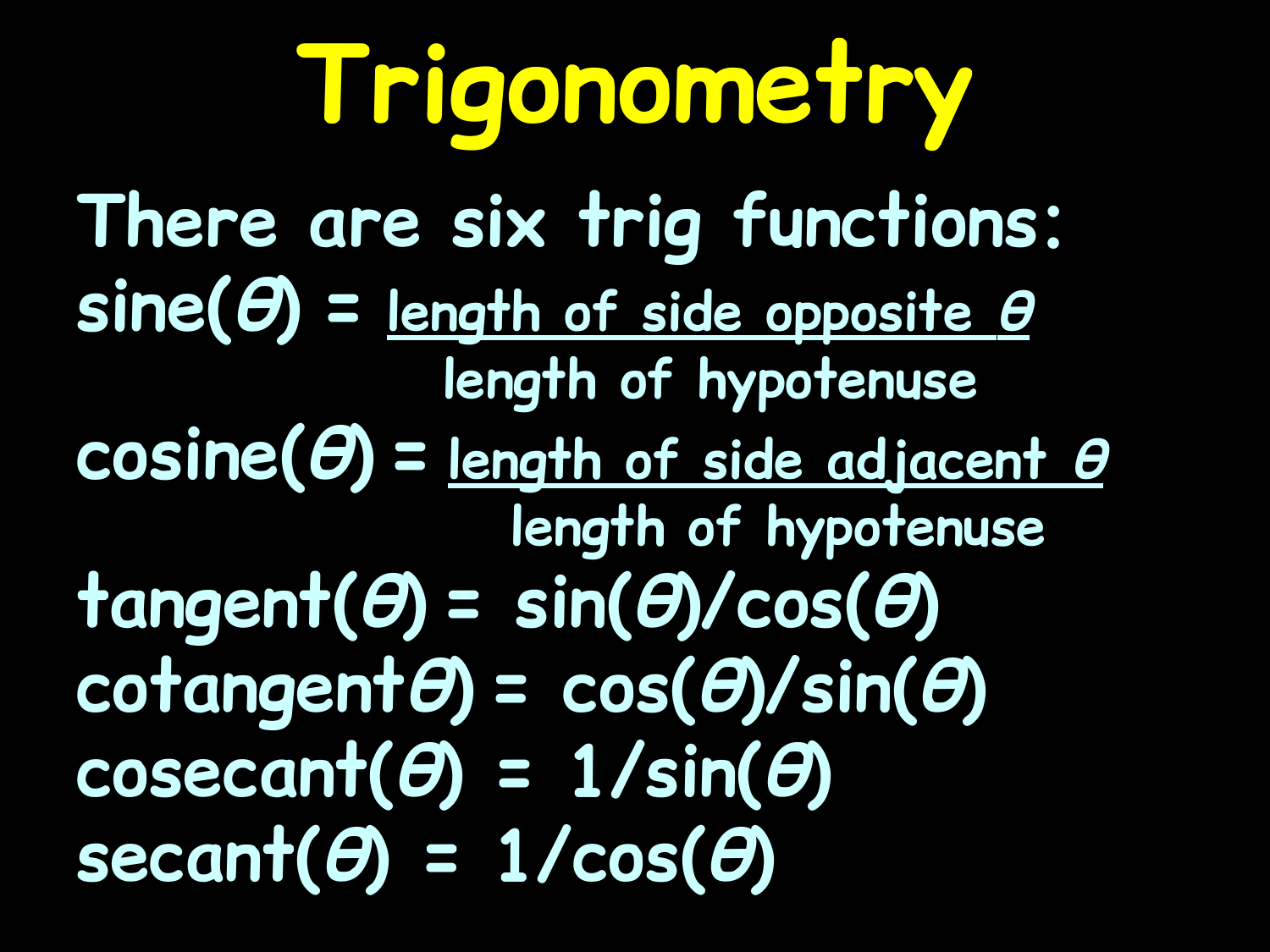

# Trigonometry
There are six trig functions:
sine(θ) = length of side opposite θ
                length of hypotenuse
cosine(θ) = length of side adjacent θ
                   length of hypotenuse
tangent(θ) = sin(θ)/cos(θ)
cotangentθ) = cos(θ)/sin(θ)
cosecant(θ) = 1/sin(θ)
secant(θ) = 1/cos(θ)